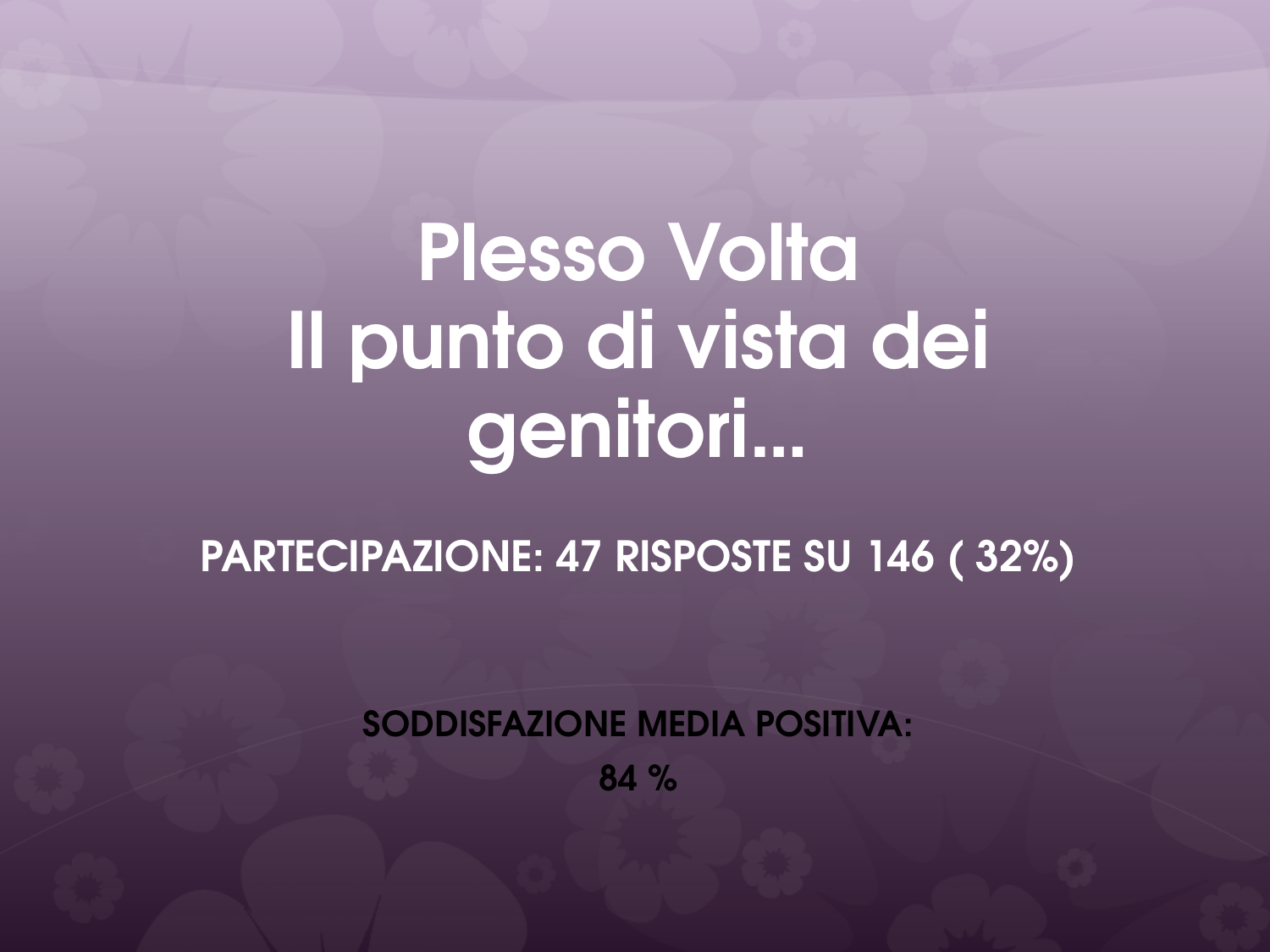

# Plesso Volta Il punto di vista dei genitori…

Partecipazione: 47 risposte su 146 ( 32%)

SODDISFAZIONE MEDIA POSITIVA:
84 %